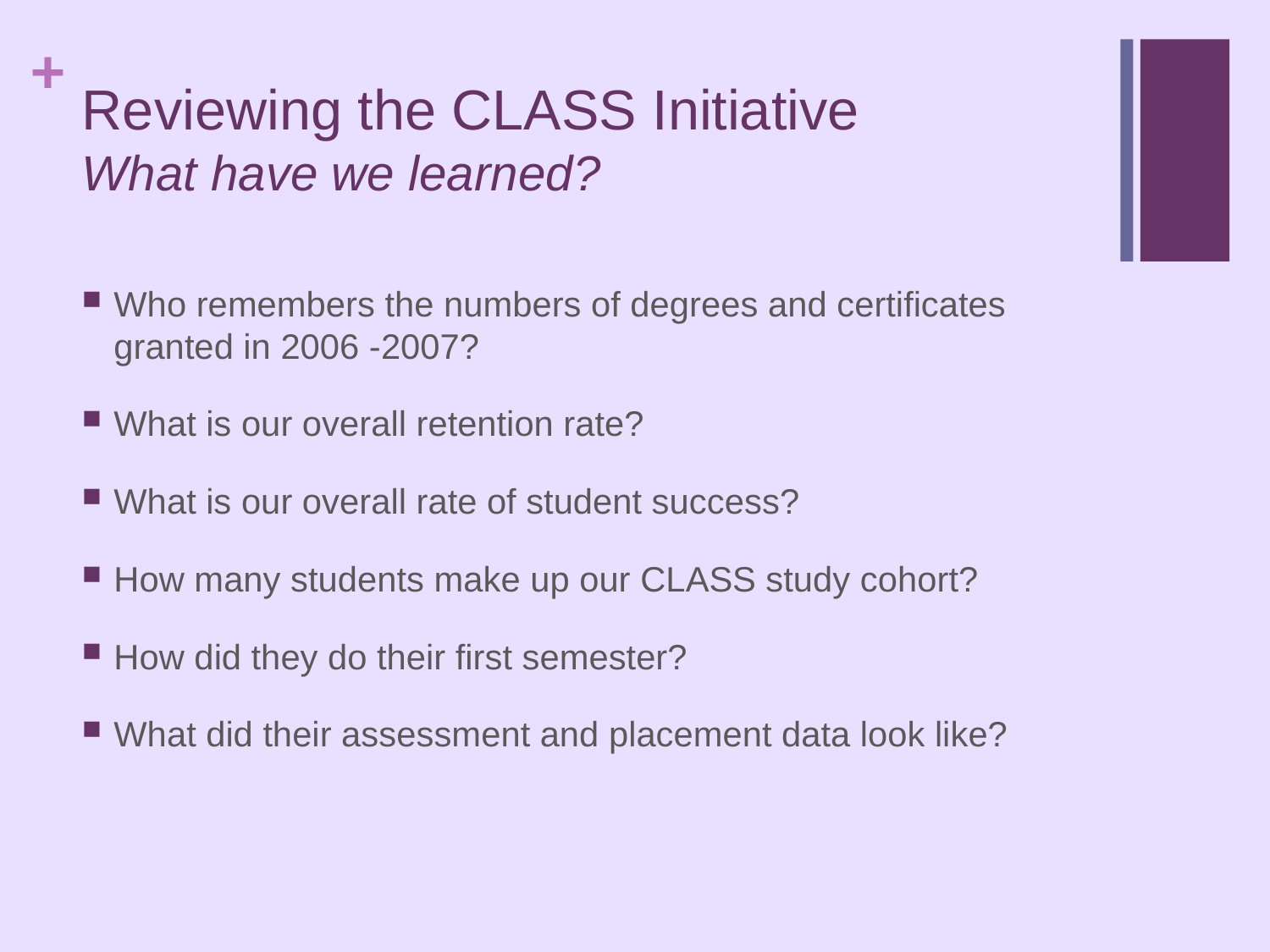

# Reviewing the CLASS Initiative What have we learned?
Who remembers the numbers of degrees and certificates granted in 2006 -2007?
What is our overall retention rate?
What is our overall rate of student success?
How many students make up our CLASS study cohort?
How did they do their first semester?
What did their assessment and placement data look like?